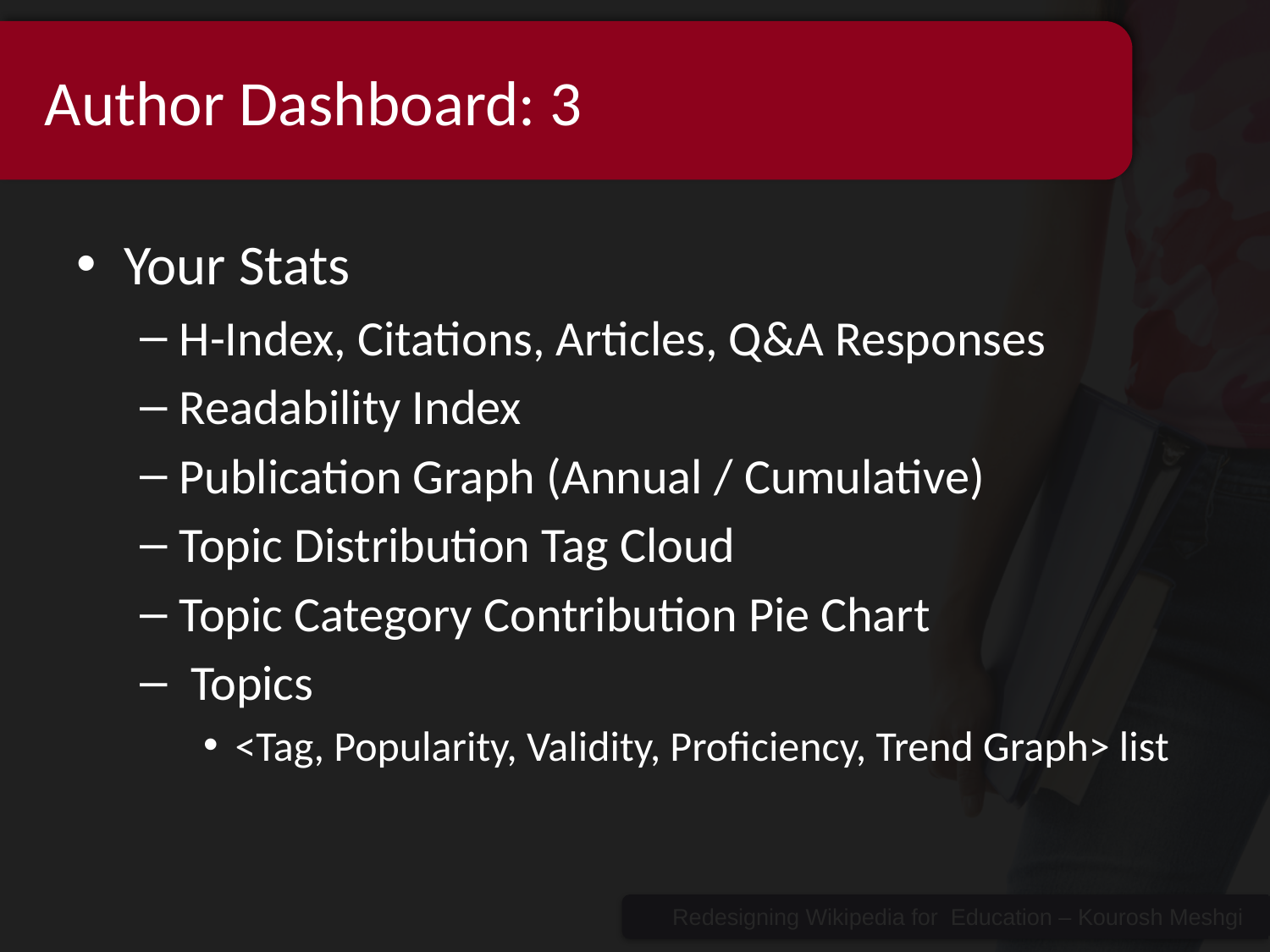

# Author Dashboard: 3
Your Stats
H-Index, Citations, Articles, Q&A Responses
Readability Index
Publication Graph (Annual / Cumulative)
Topic Distribution Tag Cloud
Topic Category Contribution Pie Chart
 Topics
<Tag, Popularity, Validity, Proficiency, Trend Graph> list
Redesigning Wikipedia for  Education – Kourosh Meshgi